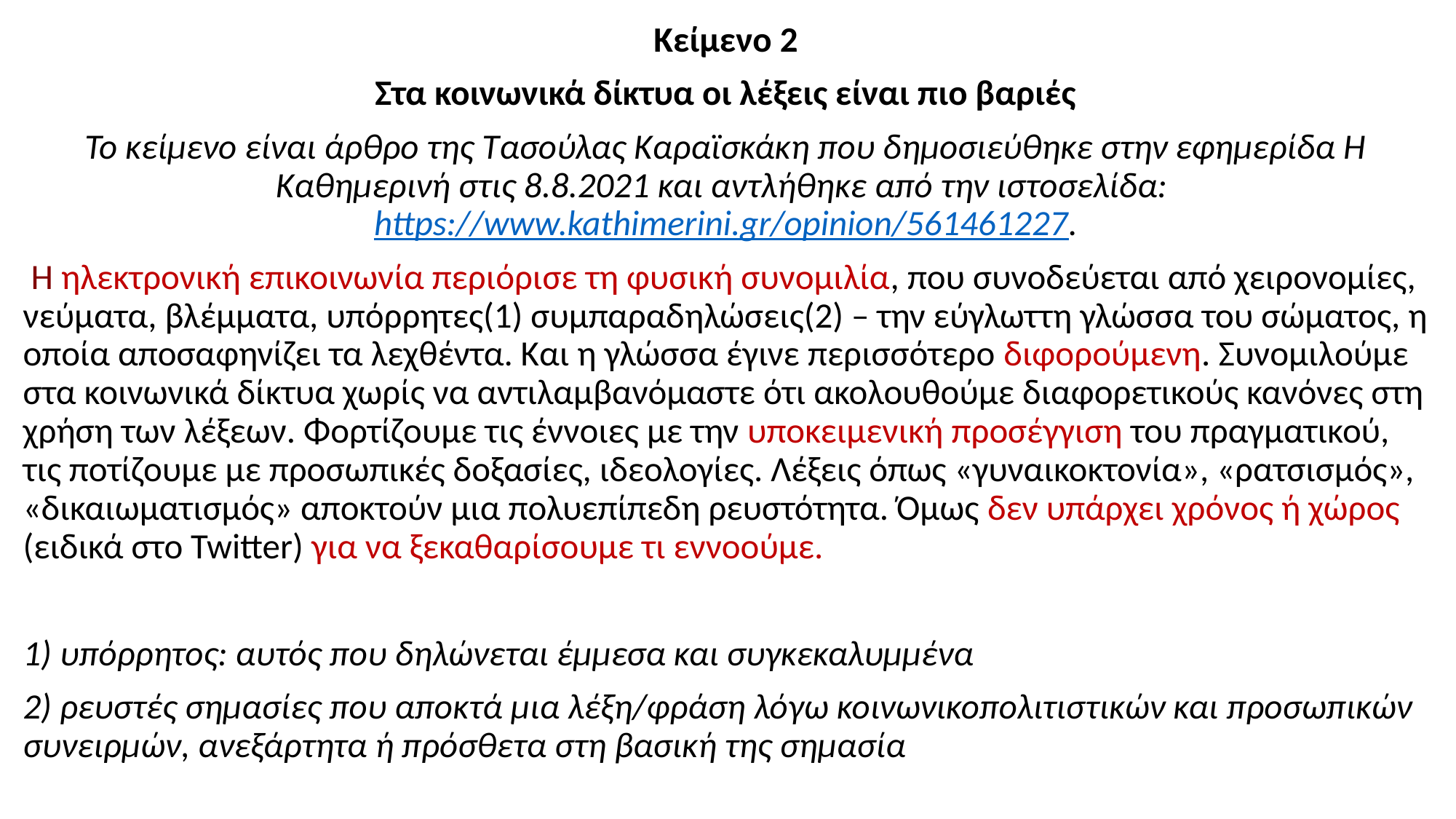

Κείμενο 2
 Στα κοινωνικά δίκτυα οι λέξεις είναι πιο βαριές
Το κείμενο είναι άρθρο της Τασούλας Καραϊσκάκη που δημοσιεύθηκε στην εφημερίδα Η Καθημερινή στις 8.8.2021 και αντλήθηκε από την ιστοσελίδα: https://www.kathimerini.gr/opinion/561461227.
 Η ηλεκτρονική επικοινωνία περιόρισε τη φυσική συνομιλία, που συνοδεύεται από χειρονομίες, νεύματα, βλέμματα, υπόρρητες(1) συμπαραδηλώσεις(2) – την εύγλωττη γλώσσα του σώματος, η οποία αποσαφηνίζει τα λεχθέντα. Και η γλώσσα έγινε περισσότερο διφορούμενη. Συνομιλούμε στα κοινωνικά δίκτυα χωρίς να αντιλαμβανόμαστε ότι ακολουθούμε διαφορετικούς κανόνες στη χρήση των λέξεων. Φορτίζουμε τις έννοιες με την υποκειμενική προσέγγιση του πραγματικού, τις ποτίζουμε με προσωπικές δοξασίες, ιδεολογίες. Λέξεις όπως «γυναικοκτονία», «ρατσισμός», «δικαιωματισμός» αποκτούν μια πολυεπίπεδη ρευστότητα. Όμως δεν υπάρχει χρόνος ή χώρος (ειδικά στο Twitter) για να ξεκαθαρίσουμε τι εννοούμε.

1) υπόρρητος: αυτός που δηλώνεται έμμεσα και συγκεκαλυμμένα
2) ρευστές σημασίες που αποκτά μια λέξη/φράση λόγω κοινωνικοπολιτιστικών και προσωπικών συνειρμών, ανεξάρτητα ή πρόσθετα στη βασική της σημασία